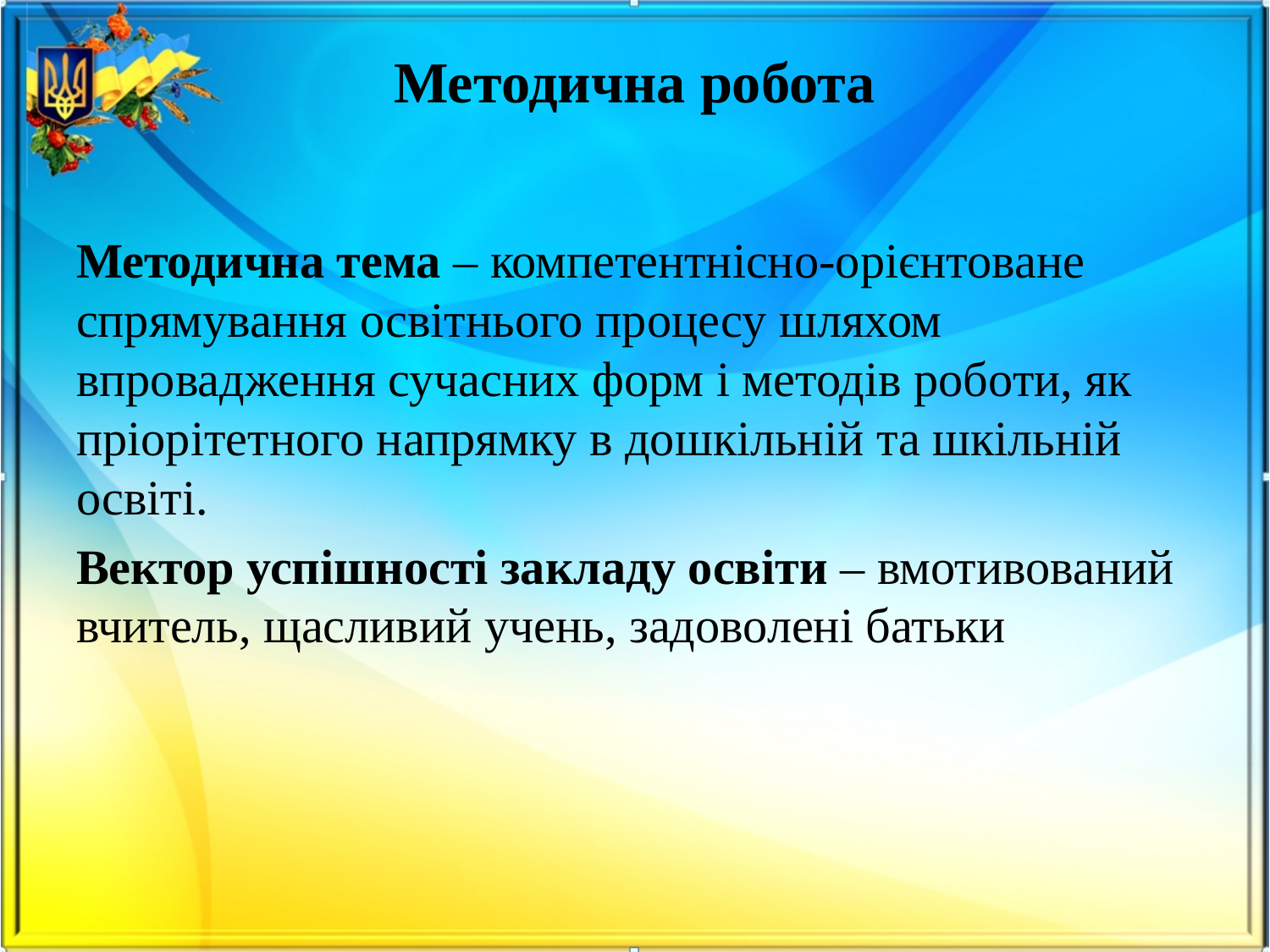

# Методична робота
Методична тема – компетентнісно-орієнтоване спрямування освітнього процесу шляхом впровадження сучасних форм і методів роботи, як пріорітетного напрямку в дошкільній та шкільній освіті.
Вектор успішності закладу освіти – вмотивований вчитель, щасливий учень, задоволені батьки